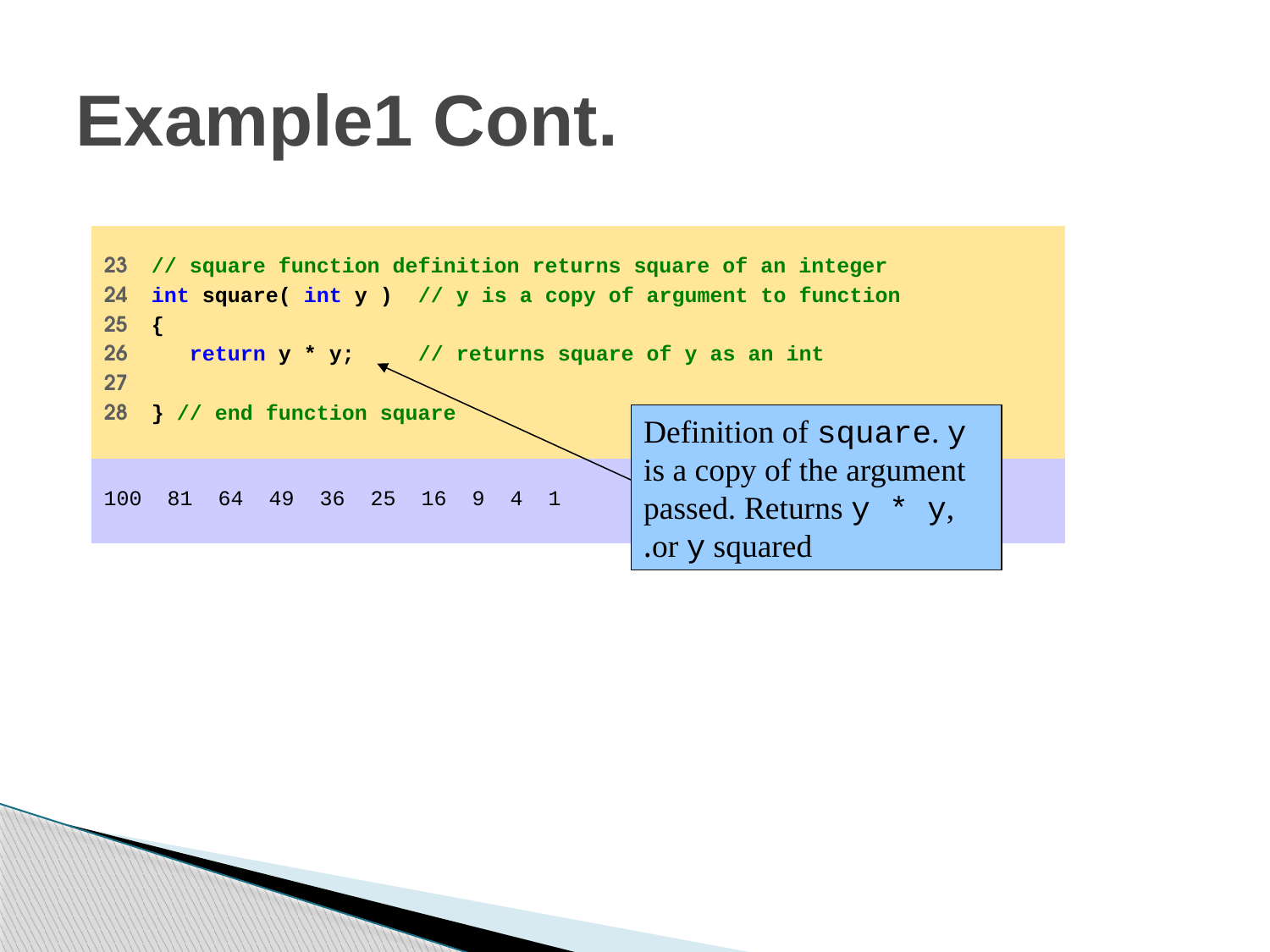

# Example1 Cont.

23    // square function definition returns square of an integer
24    int square( int y )  // y is a copy of argument to function
25    {
26       return y * y;     // returns square of y as an int
27
28    } // end function square

Definition of square. y is a copy of the argument passed. Returns y * y, or y squared.
1  4  9  16  25  36  49  64  81  100